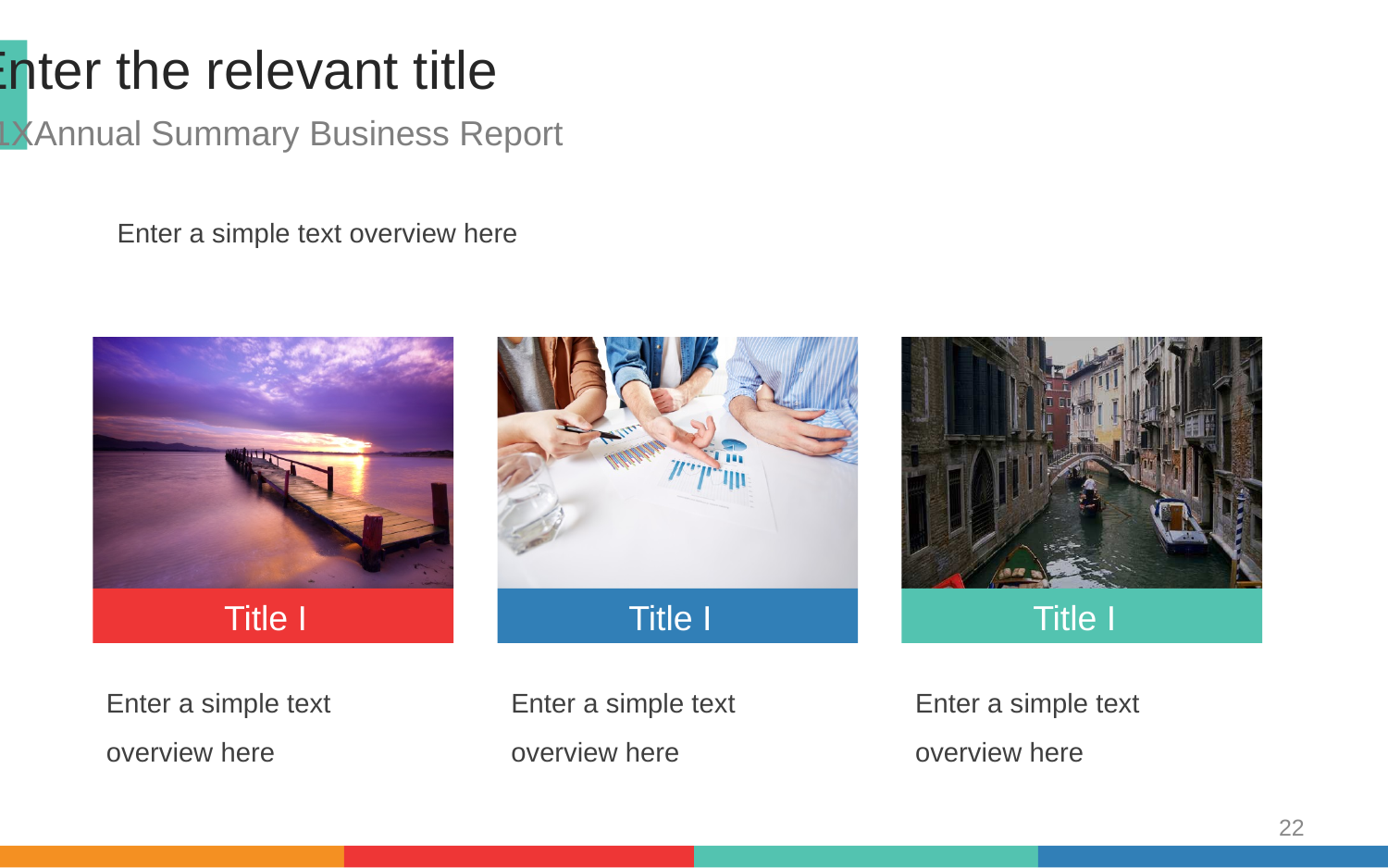

Enter the relevant title

201XAnnual Summary Business Report
Enter a simple text overview here

Title I
Title I
Title I
Enter a simple text overview here
Enter a simple text overview here
Enter a simple text overview here
22